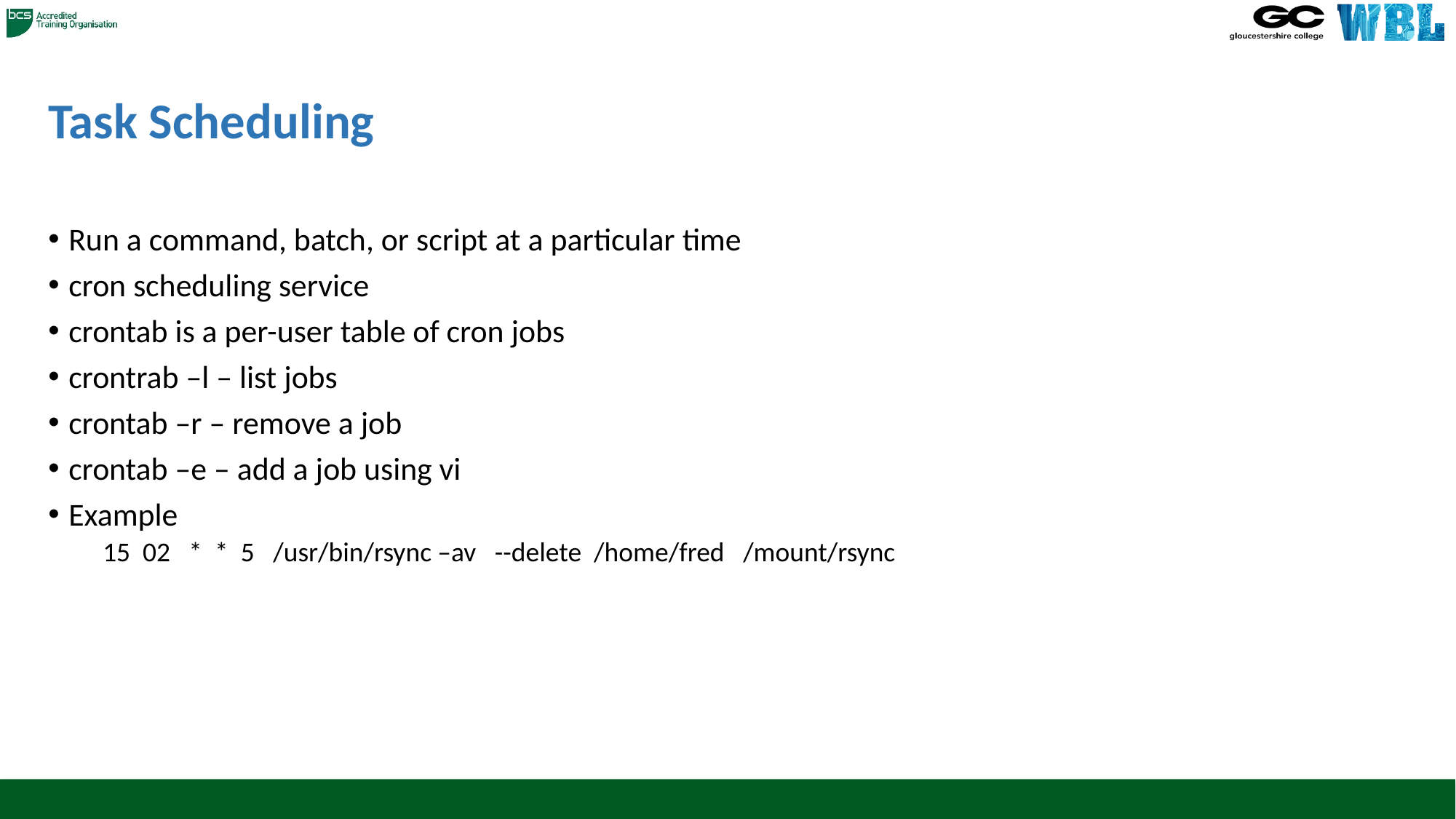

# Task Scheduling
Run a command, batch, or script at a particular time
cron scheduling service
crontab is a per-user table of cron jobs
crontrab –l – list jobs
crontab –r – remove a job
crontab –e – add a job using vi
Example
15  02   *  *  5   /usr/bin/rsync –av   --delete  /home/fred   /mount/rsync